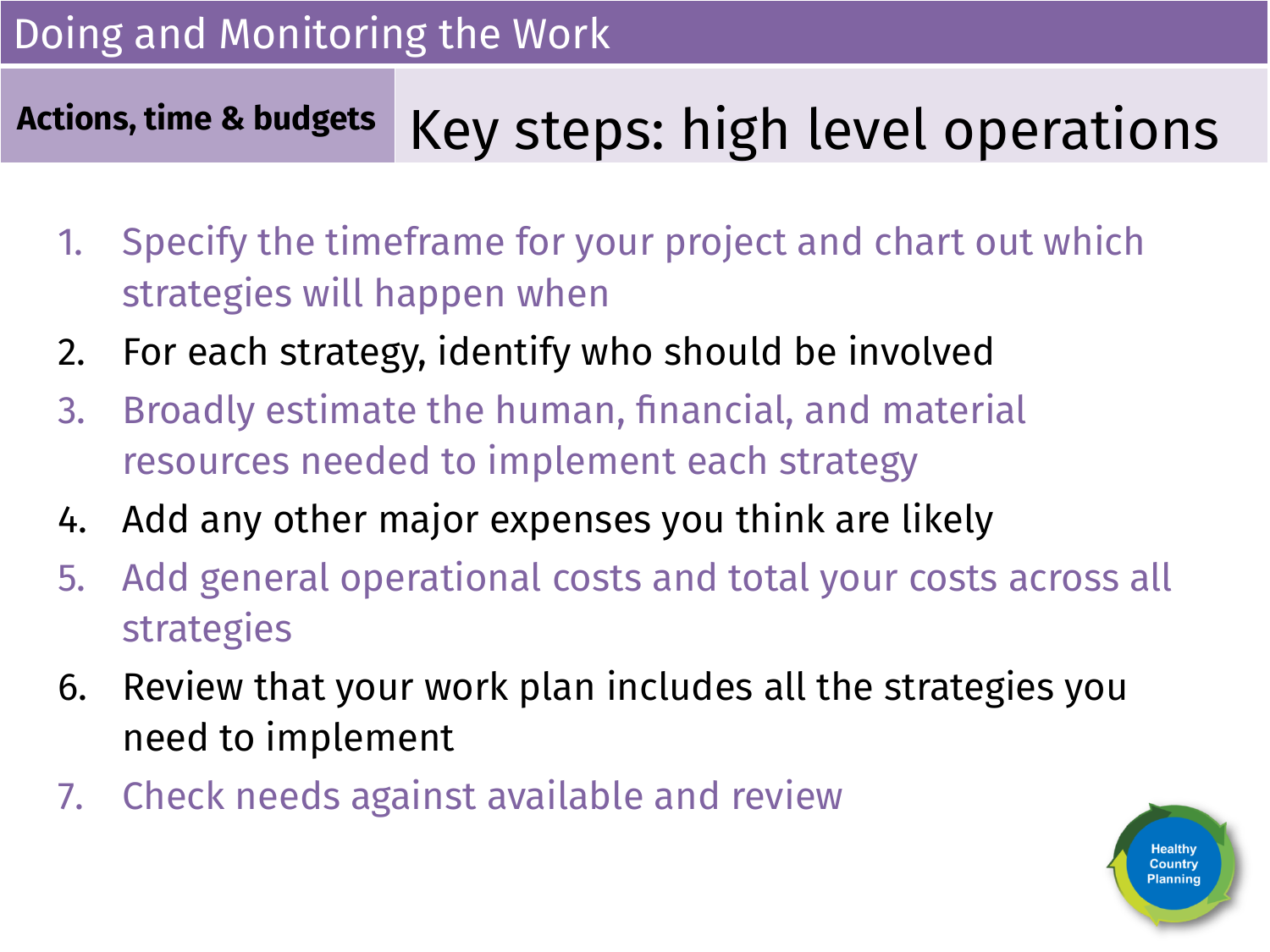

Doing and Monitoring the Work
Actions, time & budgets
Key steps: high level operations
Specify the timeframe for your project and chart out which strategies will happen when
For each strategy, identify who should be involved
Broadly estimate the human, financial, and material resources needed to implement each strategy
Add any other major expenses you think are likely
Add general operational costs and total your costs across all strategies
Review that your work plan includes all the strategies you need to implement
Check needs against available and review